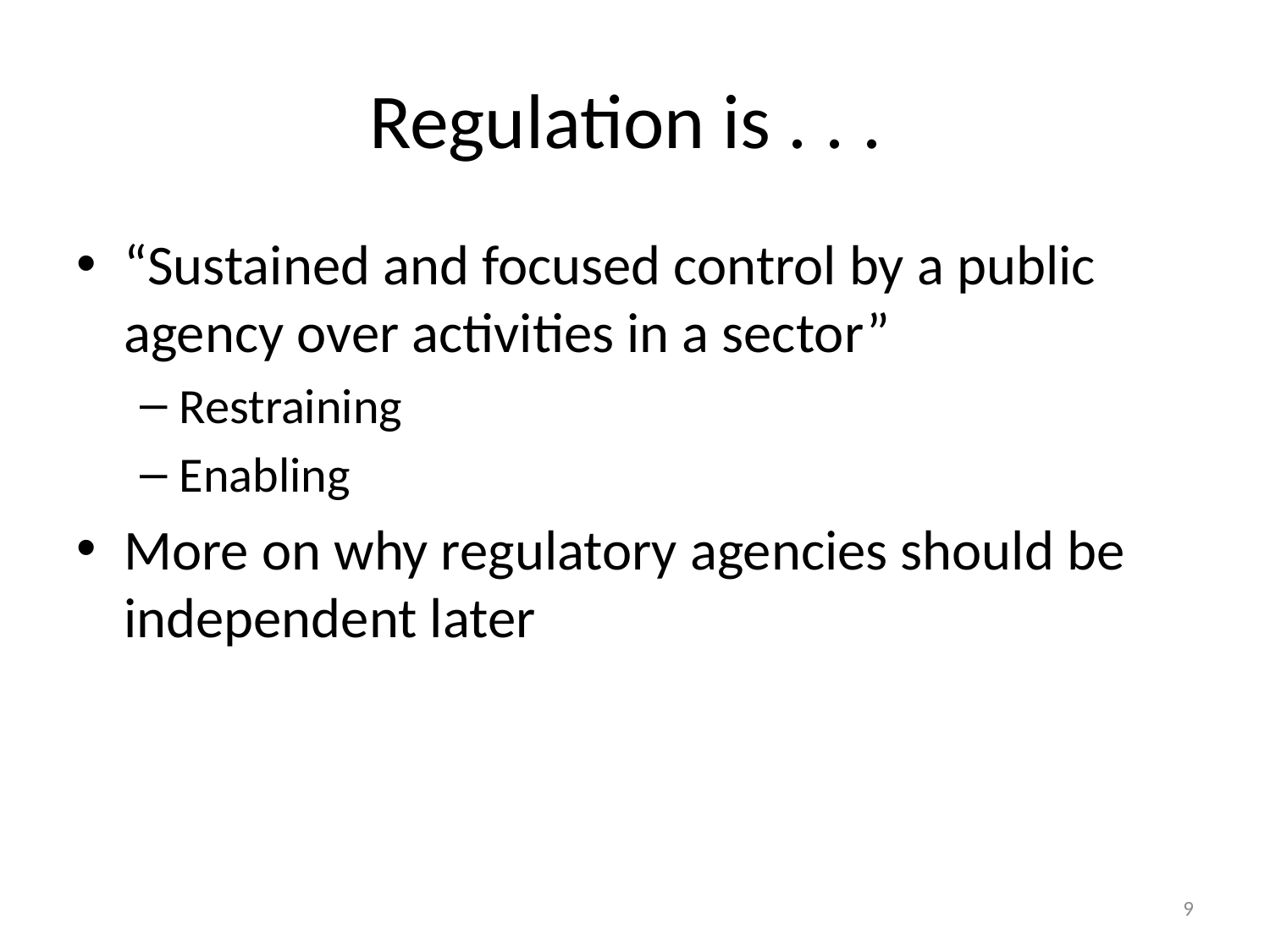

# Regulation is . . .
“Sustained and focused control by a public agency over activities in a sector”
Restraining
Enabling
More on why regulatory agencies should be independent later
9